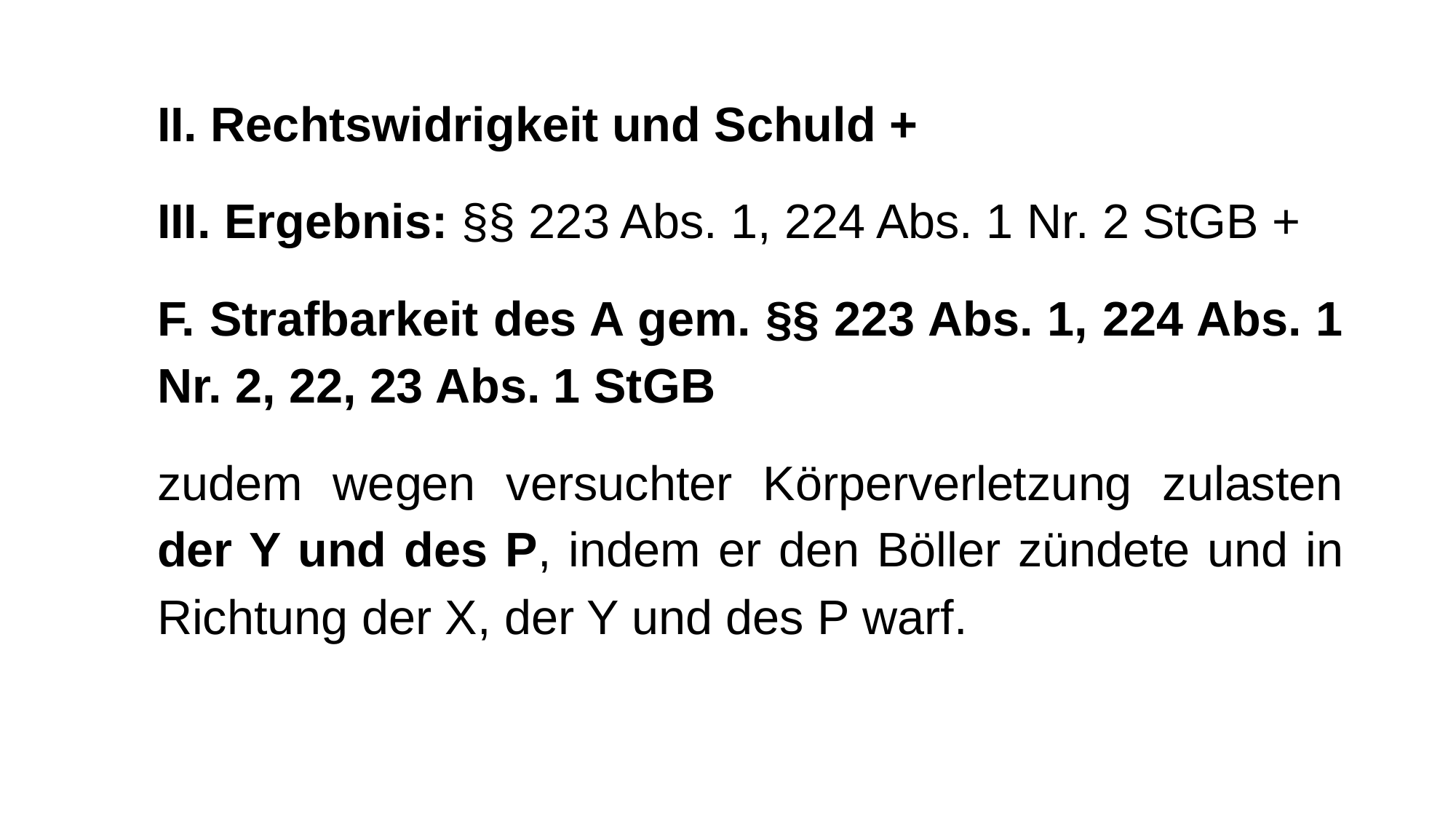

II. Rechtswidrigkeit und Schuld +
III. Ergebnis: §§ 223 Abs. 1, 224 Abs. 1 Nr. 2 StGB +
F. Strafbarkeit des A gem. §§ 223 Abs. 1, 224 Abs. 1 Nr. 2, 22, 23 Abs. 1 StGB
zudem wegen versuchter Körperverletzung zulasten der Y und des P, indem er den Böller zündete und in Richtung der X, der Y und des P warf.